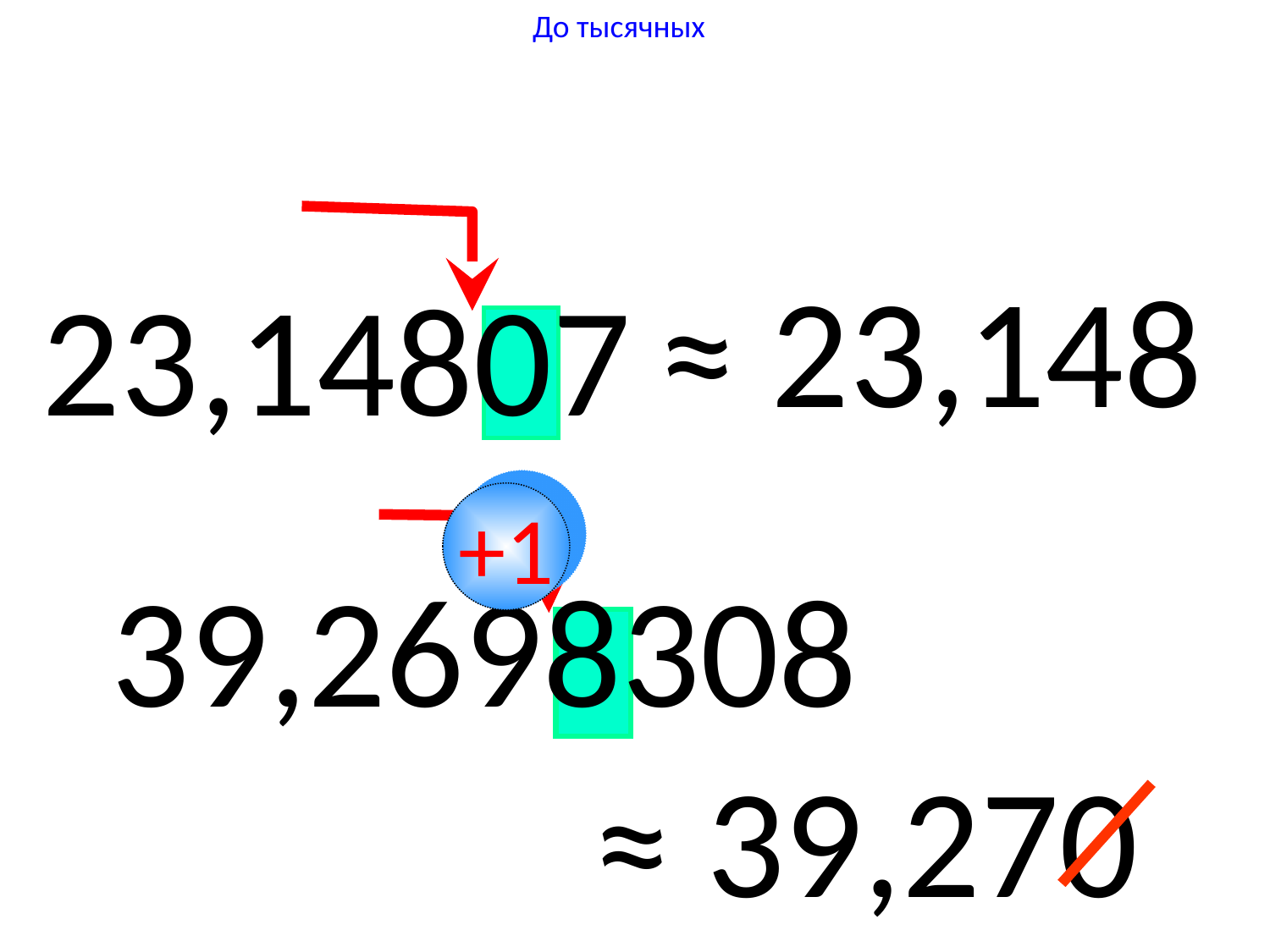

До тысячных

≈ 23,148
23,14807

+1

39,2698308

≈ 39,270